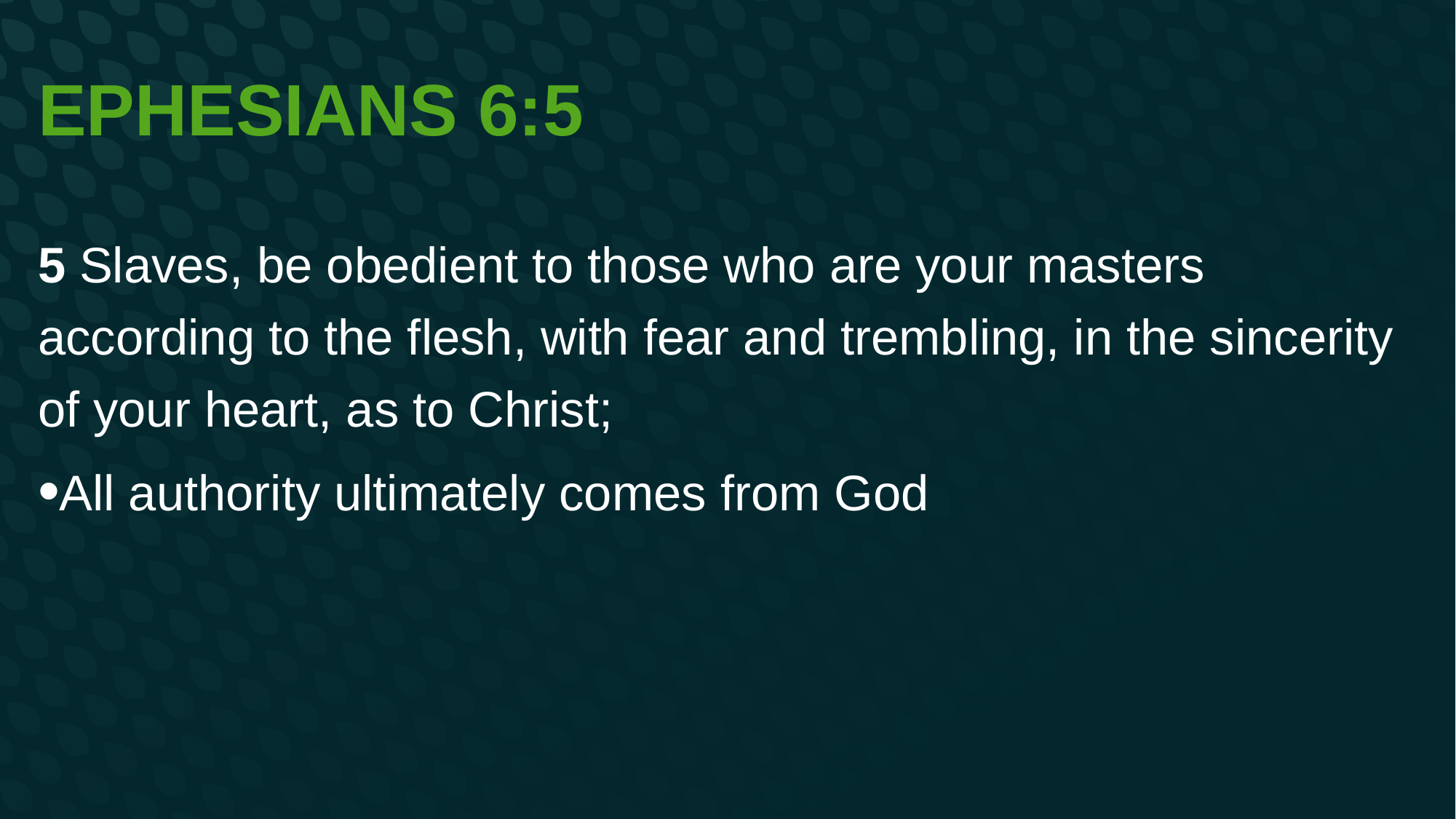

# Ephesians 6:5
5 Slaves, be obedient to those who are your masters according to the flesh, with fear and trembling, in the sincerity of your heart, as to Christ;
All authority ultimately comes from God